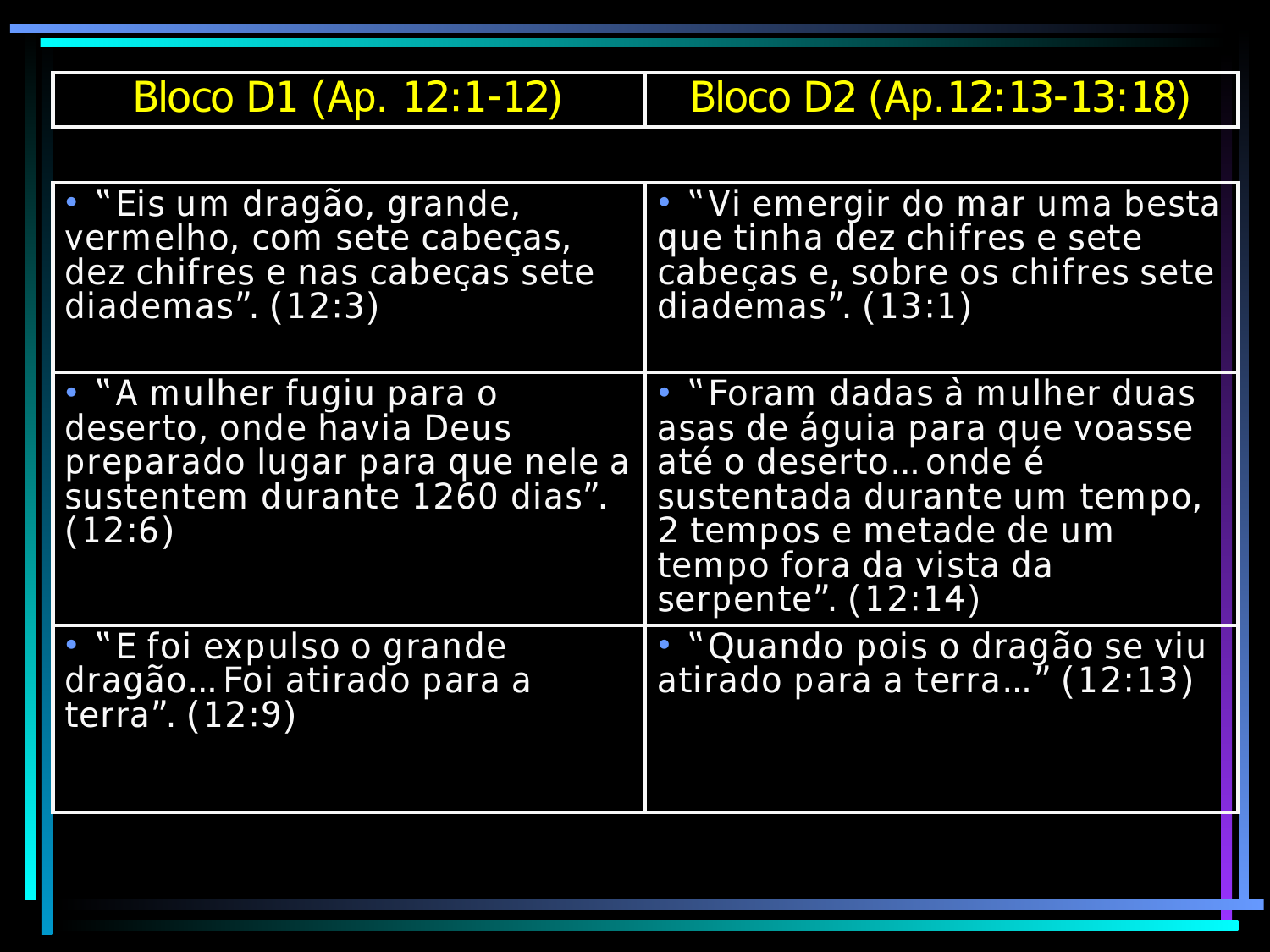

| Bloco D1 (Ap. 12:1-12) | Bloco D2 (Ap.12:13-13:18) |
| --- | --- |
| “Eis um dragão, grande, vermelho, com sete cabeças, dez chifres e nas cabeças sete diademas”. (12:3) | “Vi emergir do mar uma besta que tinha dez chifres e sete cabeças e, sobre os chifres sete diademas”. (13:1) |
| --- | --- |
| “A mulher fugiu para o deserto, onde havia Deus preparado lugar para que nele a sustentem durante 1260 dias”. (12:6) | “Foram dadas à mulher duas asas de águia para que voasse até o deserto…onde é sustentada durante um tempo, 2 tempos e metade de um tempo fora da vista da serpente”. (12:14) |
| “E foi expulso o grande dragão…Foi atirado para a terra”. (12:9) | “Quando pois o dragão se viu atirado para a terra…” (12:13) |